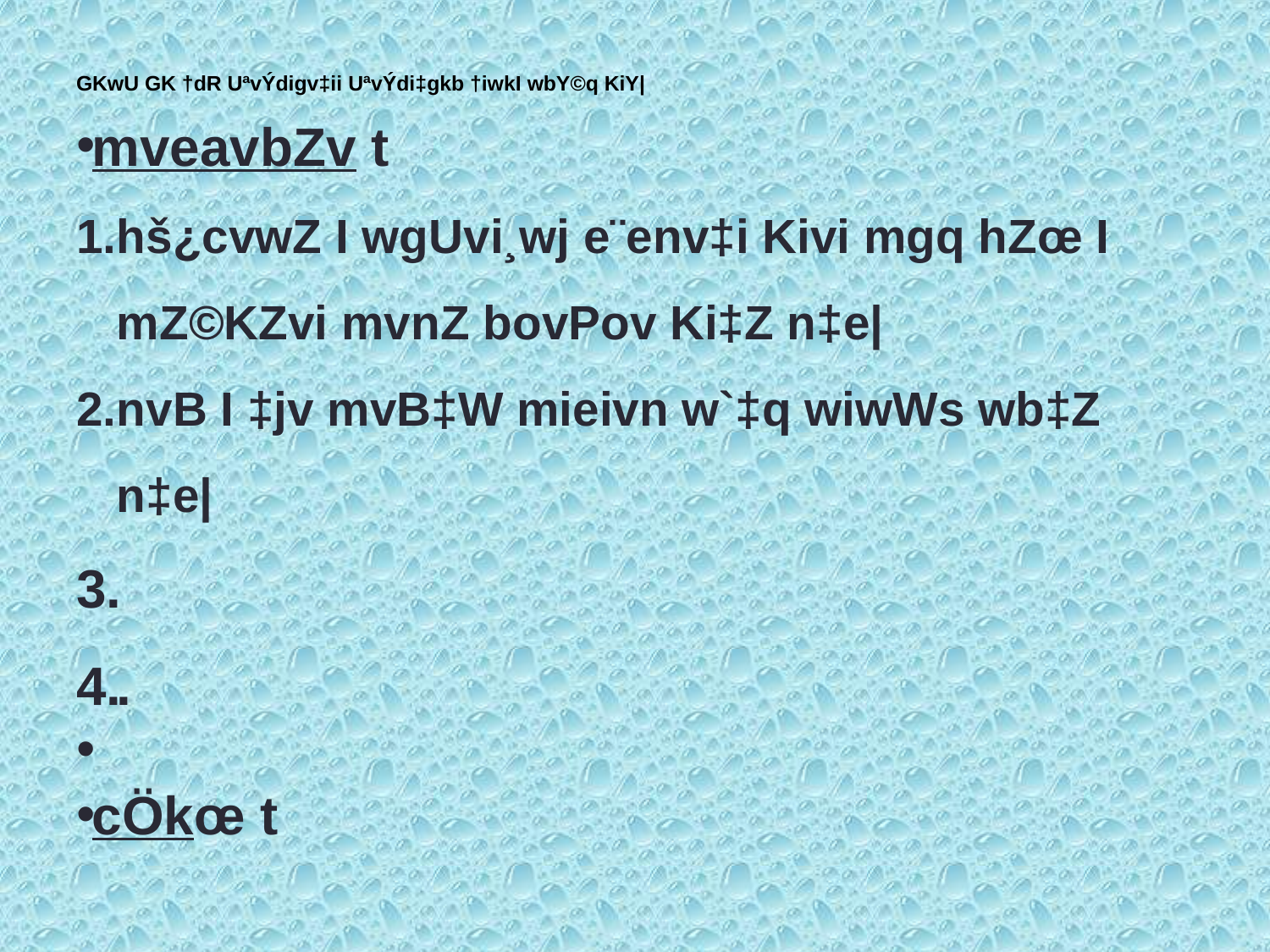

# GKwU GK †dR UªvÝdigv‡ii UªvÝdi‡gkb †iwkI wbY©q KiY|
mveavbZv t
hš¿cvwZ I wgUvi¸wj e¨env‡i Kivi mgq hZœ I mZ©KZvi mvnZ bovPov Ki‡Z n‡e|
nvB I ‡jv mvB‡W mieivn w`‡q wiwWs wb‡Z n‡e|

.

cÖkœ t